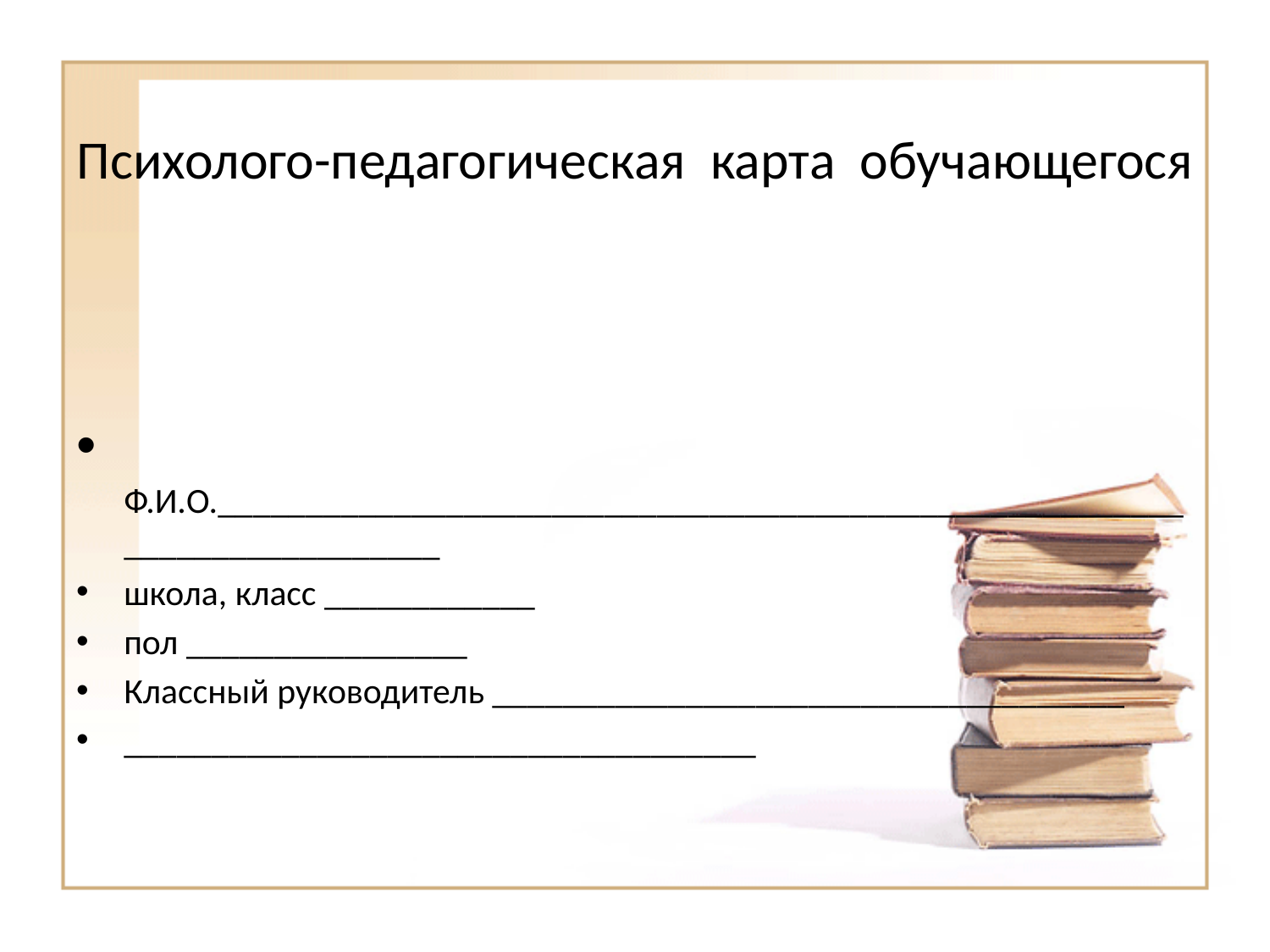

# Психолого-педагогическая  карта  обучающегося

    Ф.И.О._________________________________________________________________________
школа, класс ____________
пол ________________
Классный руководитель ____________________________________
____________________________________